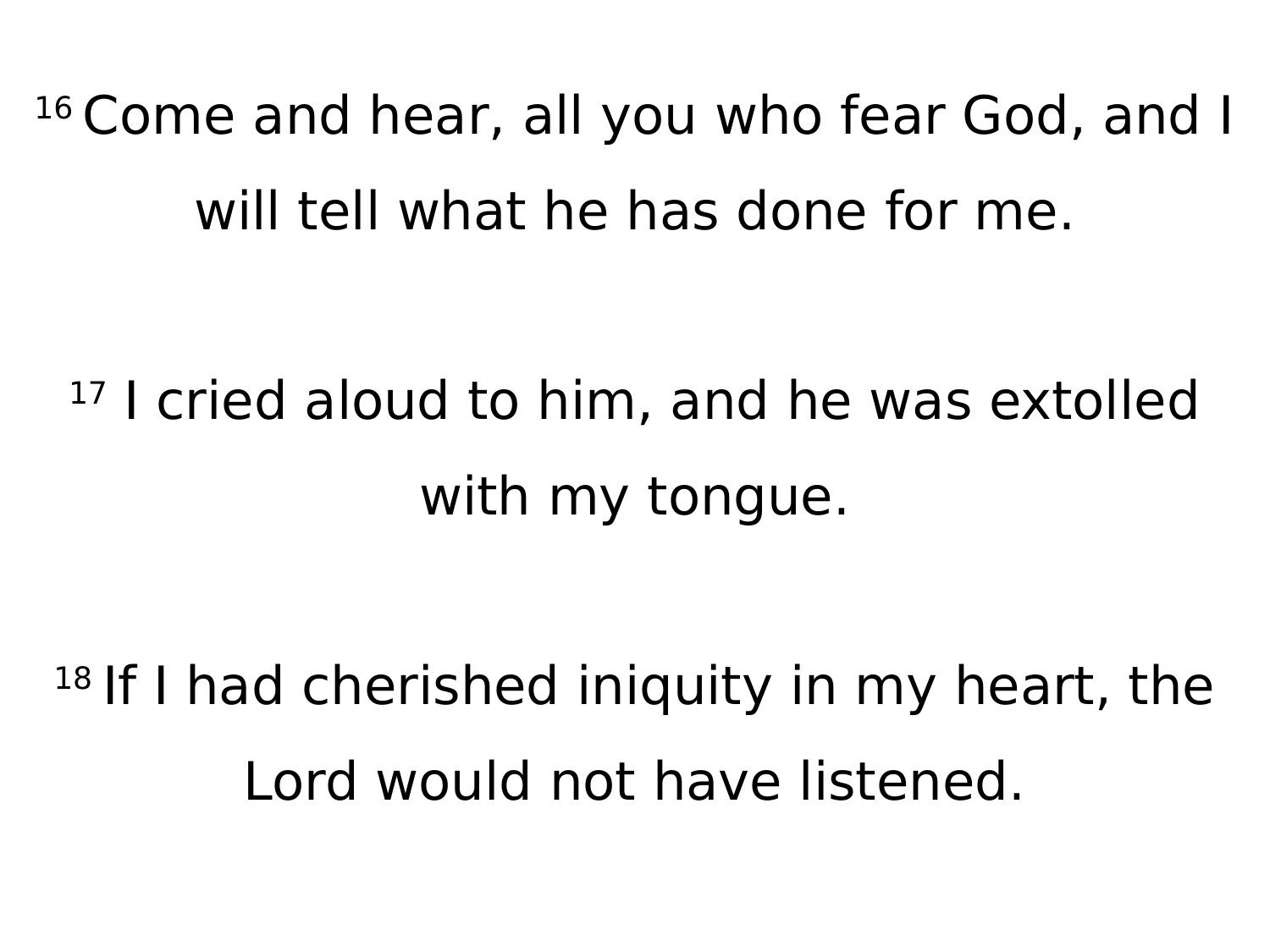

16 Come and hear, all you who fear God, and I will tell what he has done for me.
17 I cried aloud to him, and he was extolled with my tongue.
18 If I had cherished iniquity in my heart, the Lord would not have listened.